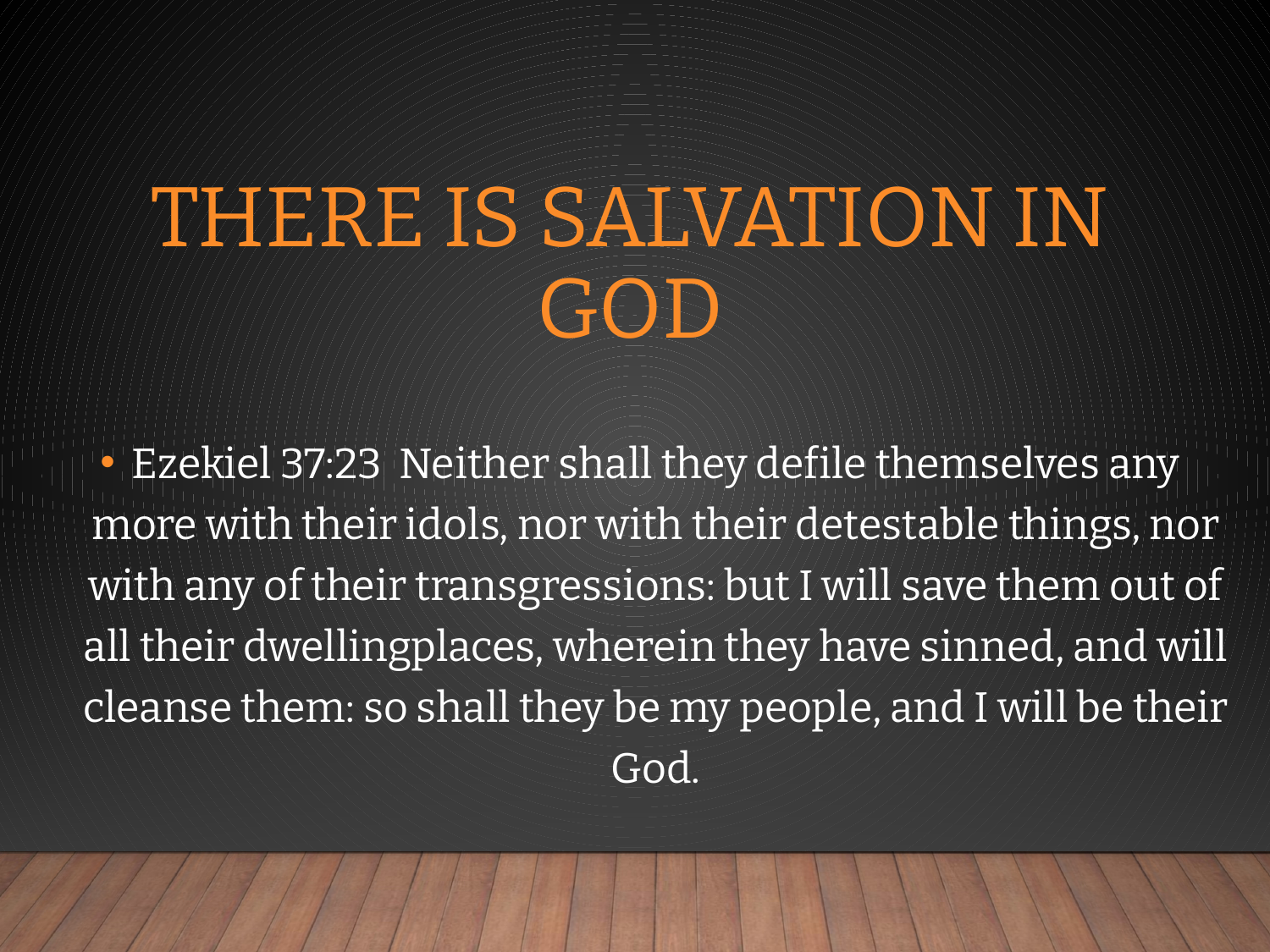

# There is salvation in God
Ezekiel 37:23  Neither shall they defile themselves any more with their idols, nor with their detestable things, nor with any of their transgressions: but I will save them out of all their dwellingplaces, wherein they have sinned, and will cleanse them: so shall they be my people, and I will be their God.